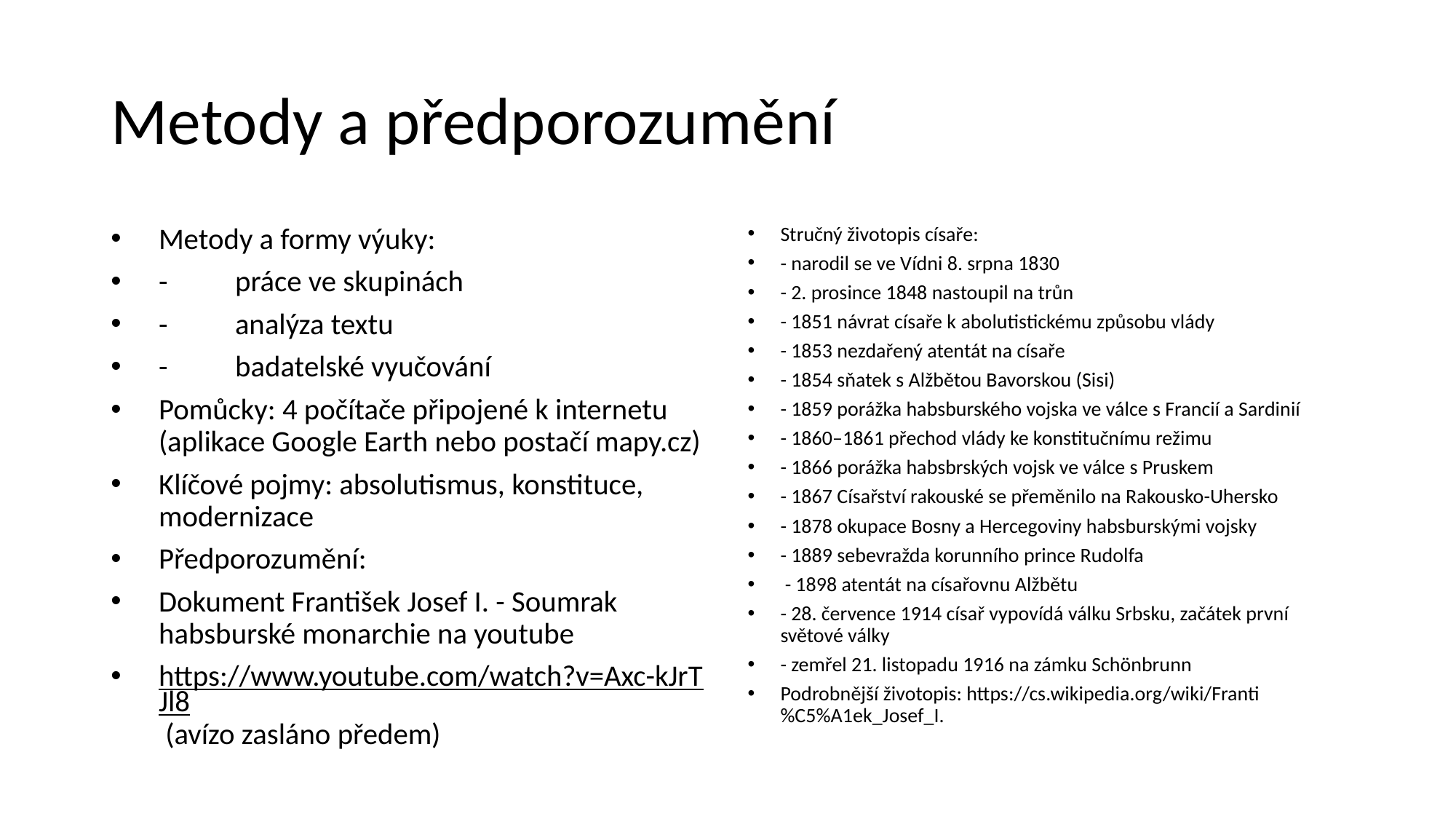

# Metody a předporozumění
Metody a formy výuky:
-	práce ve skupinách
-	analýza textu
-	badatelské vyučování
Pomůcky: 4 počítače připojené k internetu (aplikace Google Earth nebo postačí mapy.cz)
Klíčové pojmy: absolutismus, konstituce, modernizace
Předporozumění:
Dokument František Josef I. - Soumrak habsburské monarchie na youtube
https://www.youtube.com/watch?v=Axc-kJrTJl8 (avízo zasláno předem)

Stručný životopis císaře:
- narodil se ve Vídni 8. srpna 1830
- 2. prosince 1848 nastoupil na trůn
- 1851 návrat císaře k abolutistickému způsobu vlády
- 1853 nezdařený atentát na císaře
- 1854 sňatek s Alžbětou Bavorskou (Sisi)
- 1859 porážka habsburského vojska ve válce s Francií a Sardinií
- 1860–1861 přechod vlády ke konstitučnímu režimu
- 1866 porážka habsbrských vojsk ve válce s Pruskem
- 1867 Císařství rakouské se přeměnilo na Rakousko-Uhersko
- 1878 okupace Bosny a Hercegoviny habsburskými vojsky
- 1889 sebevražda korunního prince Rudolfa
 - 1898 atentát na císařovnu Alžbětu
- 28. července 1914 císař vypovídá válku Srbsku, začátek první světové války
- zemřel 21. listopadu 1916 na zámku Schönbrunn
Podrobnější životopis: https://cs.wikipedia.org/wiki/Franti%C5%A1ek_Josef_I.